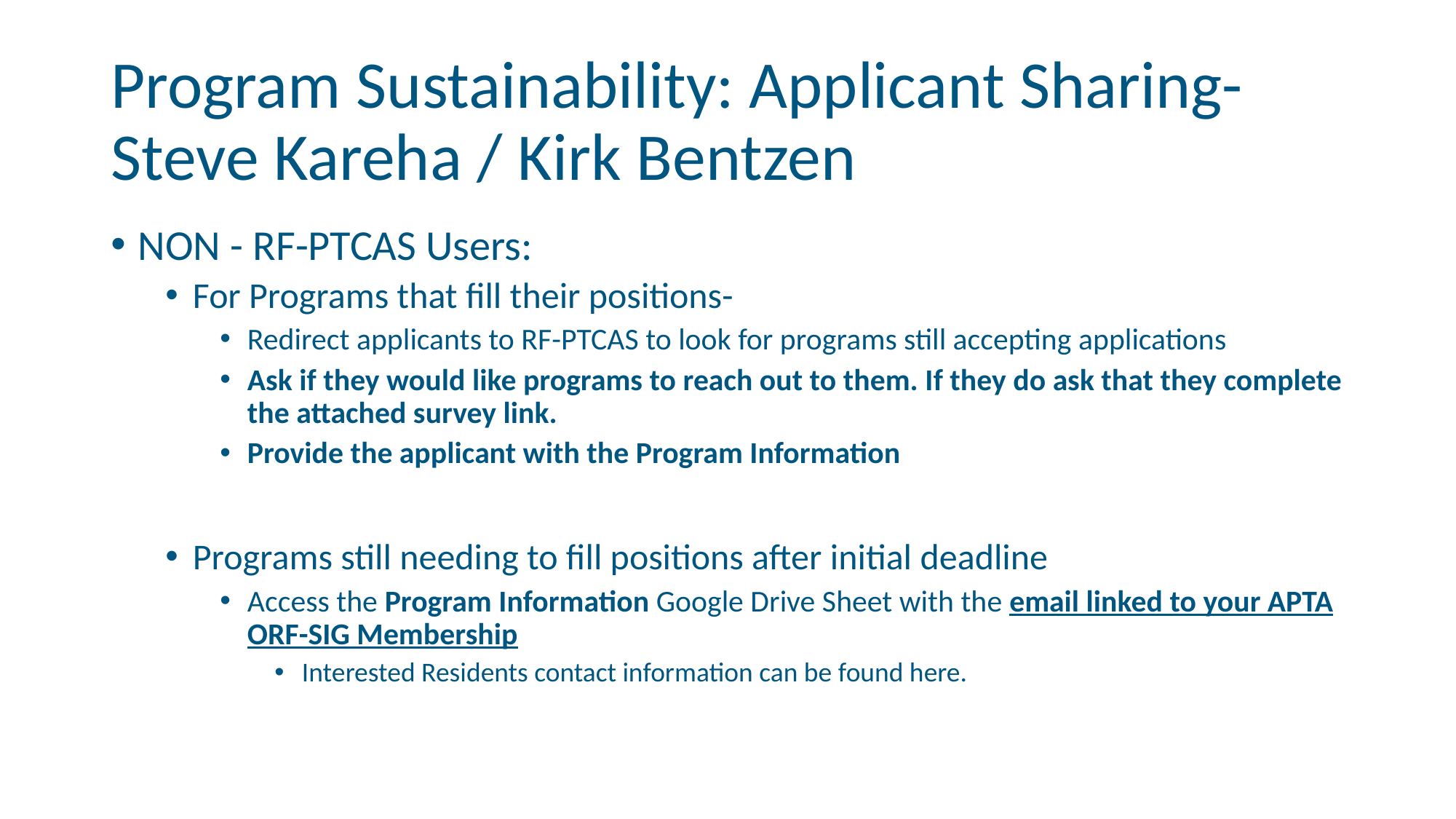

# Program Sustainability: Applicant Sharing- Steve Kareha / Kirk Bentzen
NON - RF-PTCAS Users:
For Programs that fill their positions-
Redirect applicants to RF-PTCAS to look for programs still accepting applications
Ask if they would like programs to reach out to them. If they do ask that they complete the attached survey link.
Provide the applicant with the Program Information

Programs still needing to fill positions after initial deadline
Access the Program Information Google Drive Sheet with the email linked to your APTA ORF-SIG Membership
Interested Residents contact information can be found here.